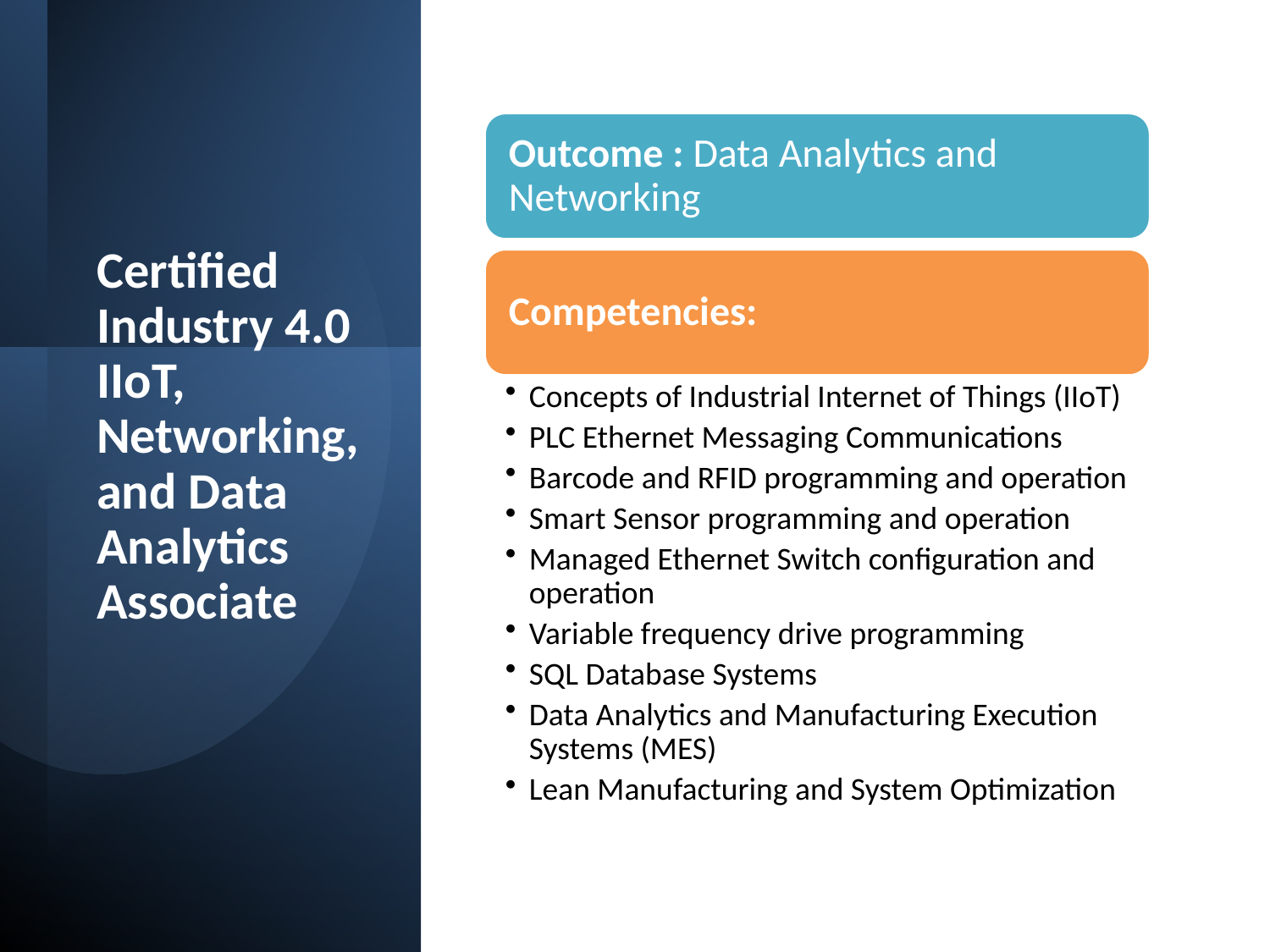

Outcome : Data Analytics and Networking
Competencies:
Concepts of Industrial Internet of Things (IIoT)
PLC Ethernet Messaging Communications
Barcode and RFID programming and operation
Smart Sensor programming and operation
Managed Ethernet Switch configuration and operation
Variable frequency drive programming
SQL Database Systems
Data Analytics and Manufacturing Execution Systems (MES)
Lean Manufacturing and System Optimization
# Certified Industry 4.0 IIoT, Networking, and Data Analytics  Associate